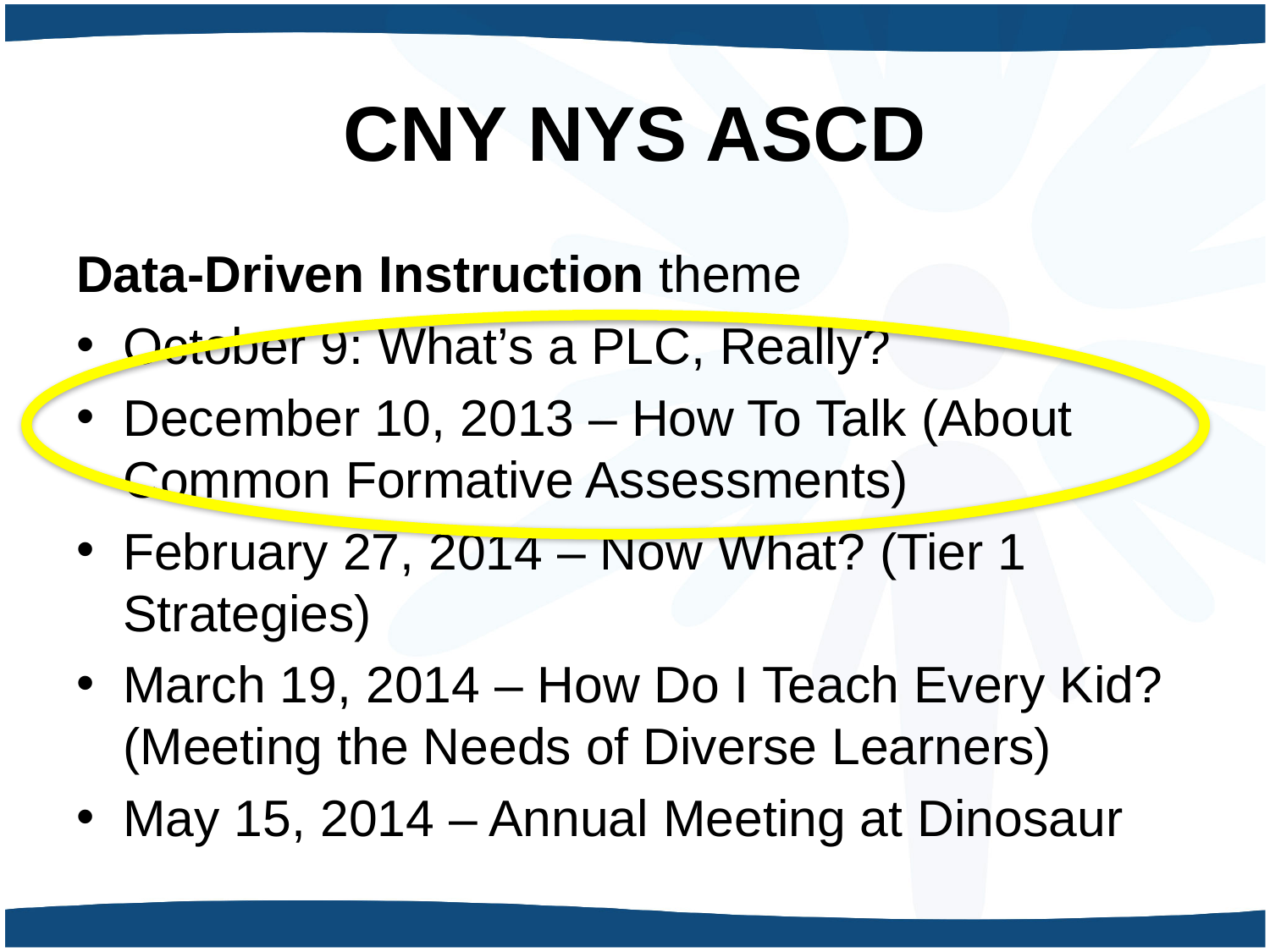

# CNY NYS ASCD
Data-Driven Instruction theme
October 9: What’s a PLC, Really?
December 10, 2013 – How To Talk (About Common Formative Assessments)
February 27, 2014 – Now What? (Tier 1 Strategies)
March 19, 2014 – How Do I Teach Every Kid? (Meeting the Needs of Diverse Learners)
May 15, 2014 – Annual Meeting at Dinosaur